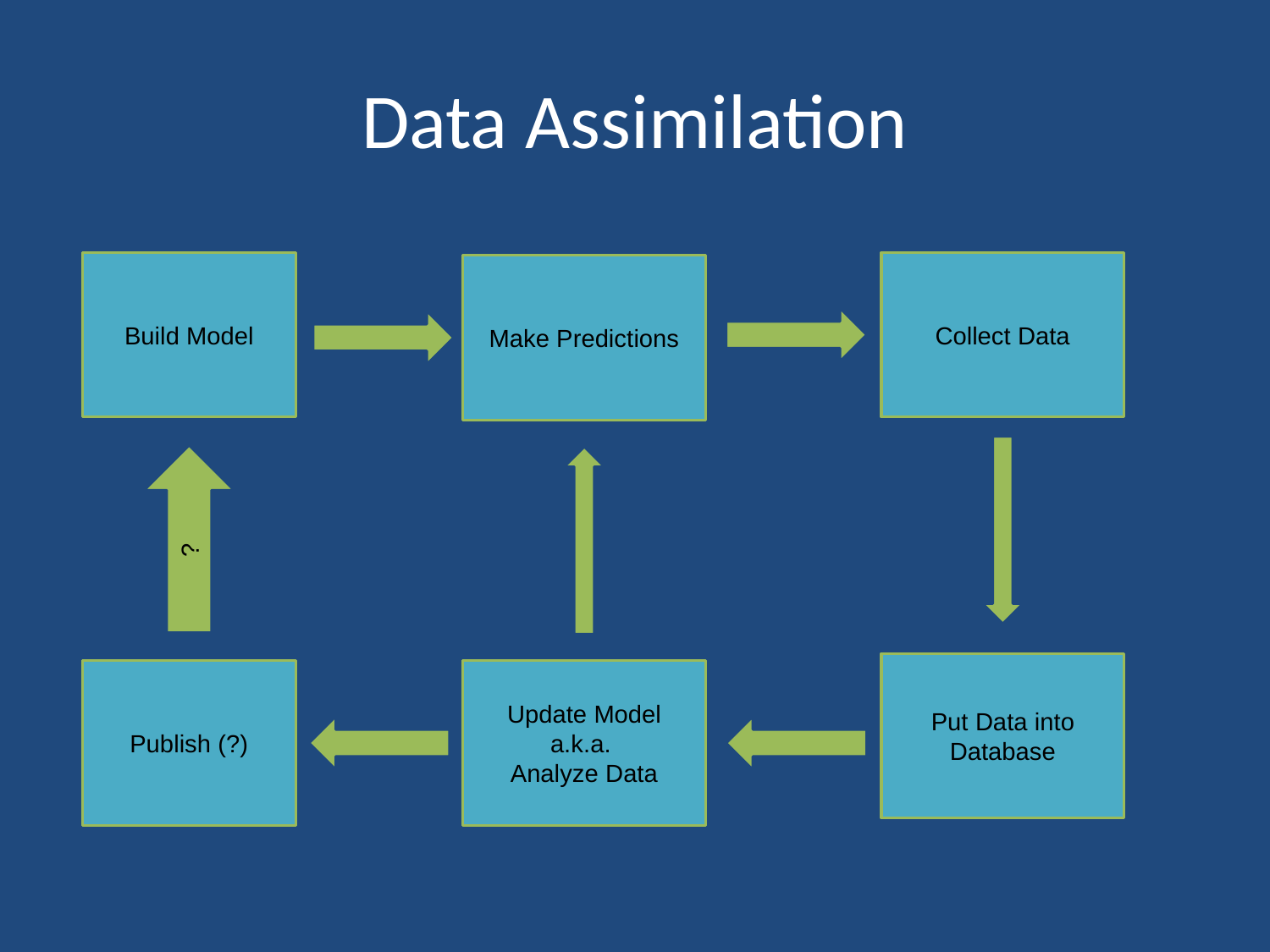

# Data Assimilation
Build Model
Collect Data
Make Predictions

?

Put Data into Database
Publish (?)
Update Model
a.k.a.
Analyze Data